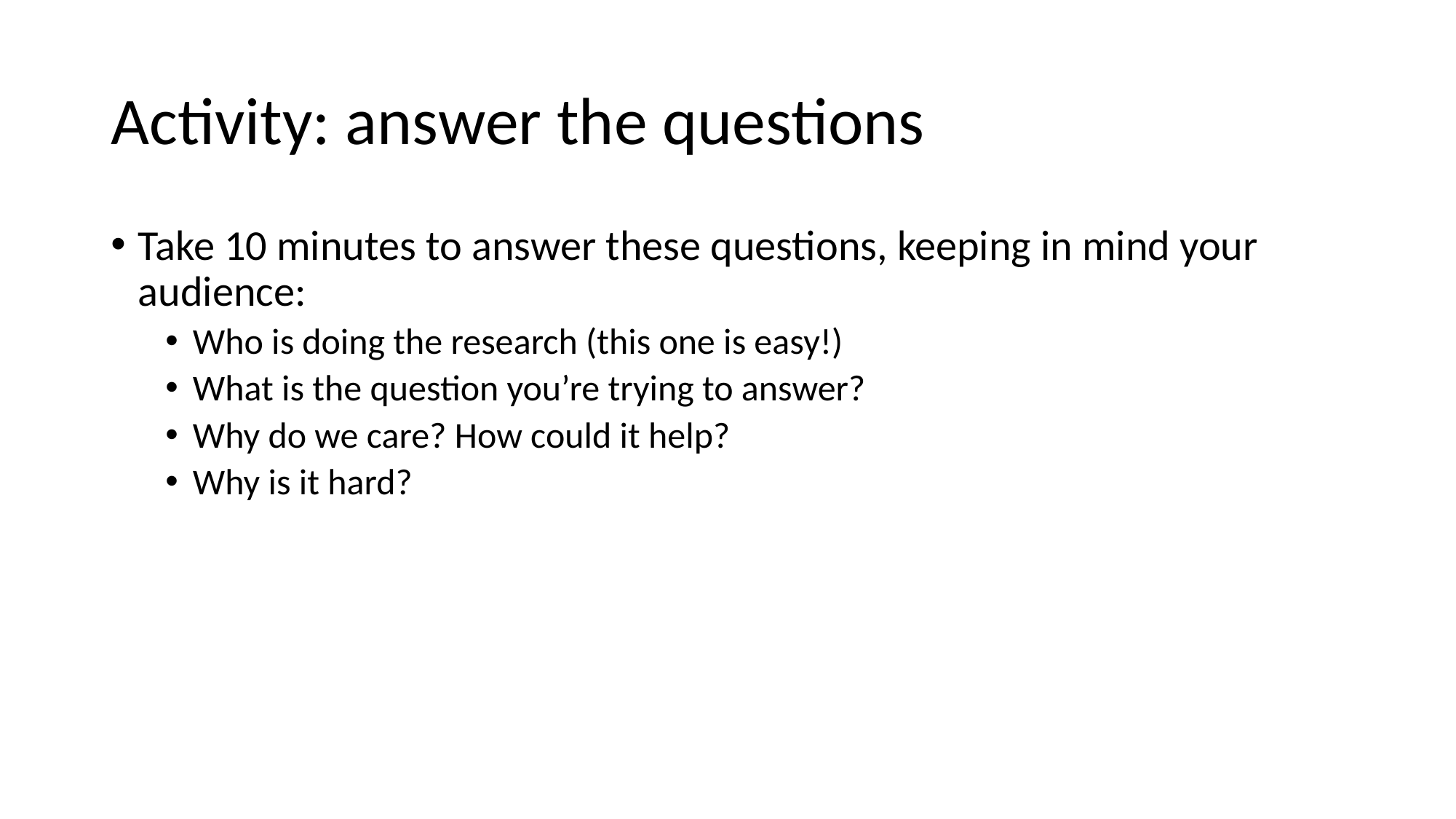

# Activity: answer the questions
Take 10 minutes to answer these questions, keeping in mind your audience:
Who is doing the research (this one is easy!)
What is the question you’re trying to answer?
Why do we care? How could it help?
Why is it hard?